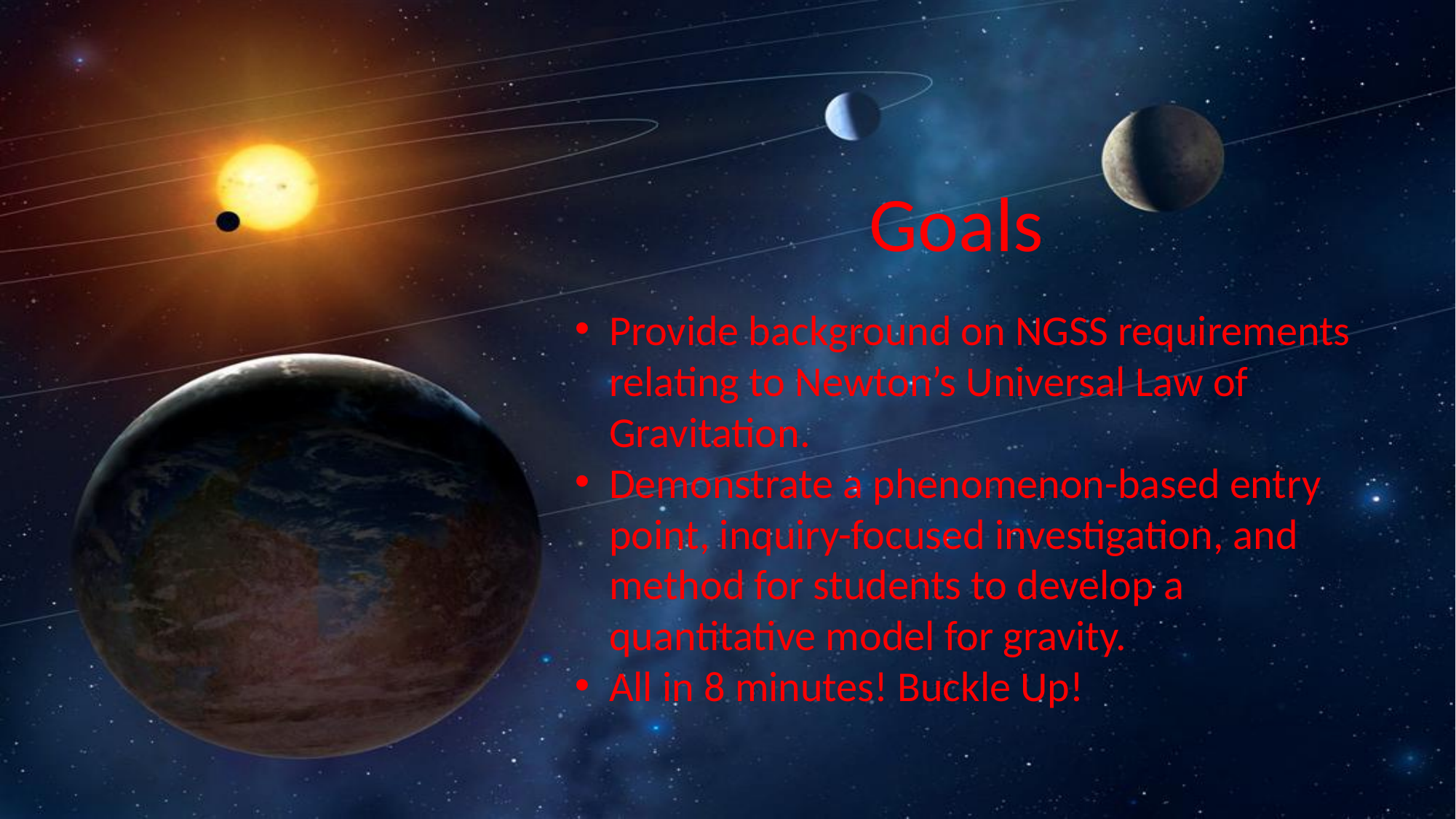

# Goals
Provide background on NGSS requirements relating to Newton’s Universal Law of Gravitation.
Demonstrate a phenomenon-based entry point, inquiry-focused investigation, and method for students to develop a quantitative model for gravity.
All in 8 minutes! Buckle Up!